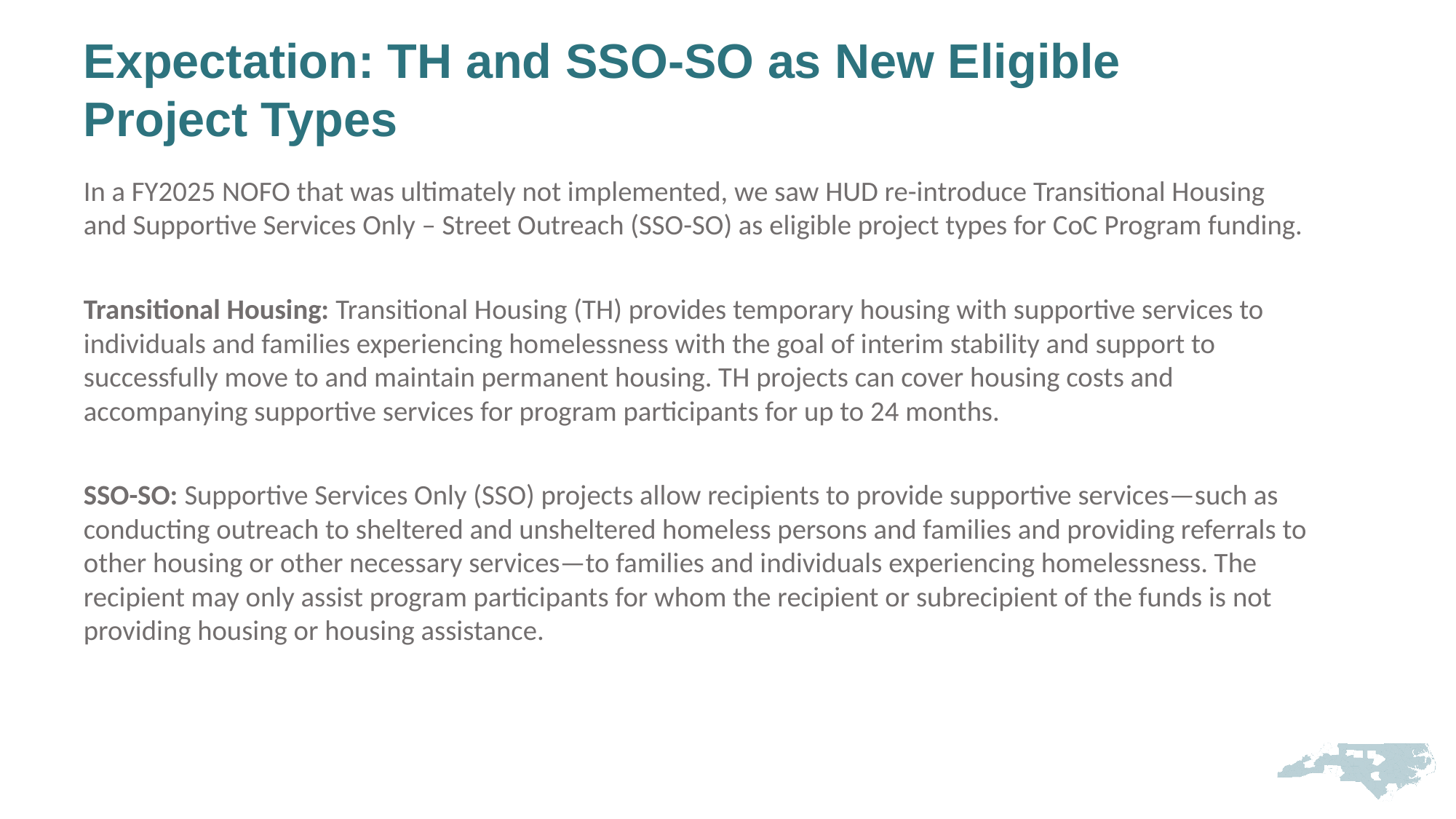

# Expectation: TH and SSO-SO as New Eligible Project Types
In a FY2025 NOFO that was ultimately not implemented, we saw HUD re-introduce Transitional Housing and Supportive Services Only – Street Outreach (SSO-SO) as eligible project types for CoC Program funding.

Transitional Housing: Transitional Housing (TH) provides temporary housing with supportive services to individuals and families experiencing homelessness with the goal of interim stability and support to successfully move to and maintain permanent housing. TH projects can cover housing costs and accompanying supportive services for program participants for up to 24 months.

SSO-SO: Supportive Services Only (SSO) projects allow recipients to provide supportive services—such as conducting outreach to sheltered and unsheltered homeless persons and families and providing referrals to other housing or other necessary services—to families and individuals experiencing homelessness. The recipient may only assist program participants for whom the recipient or subrecipient of the funds is not providing housing or housing assistance.